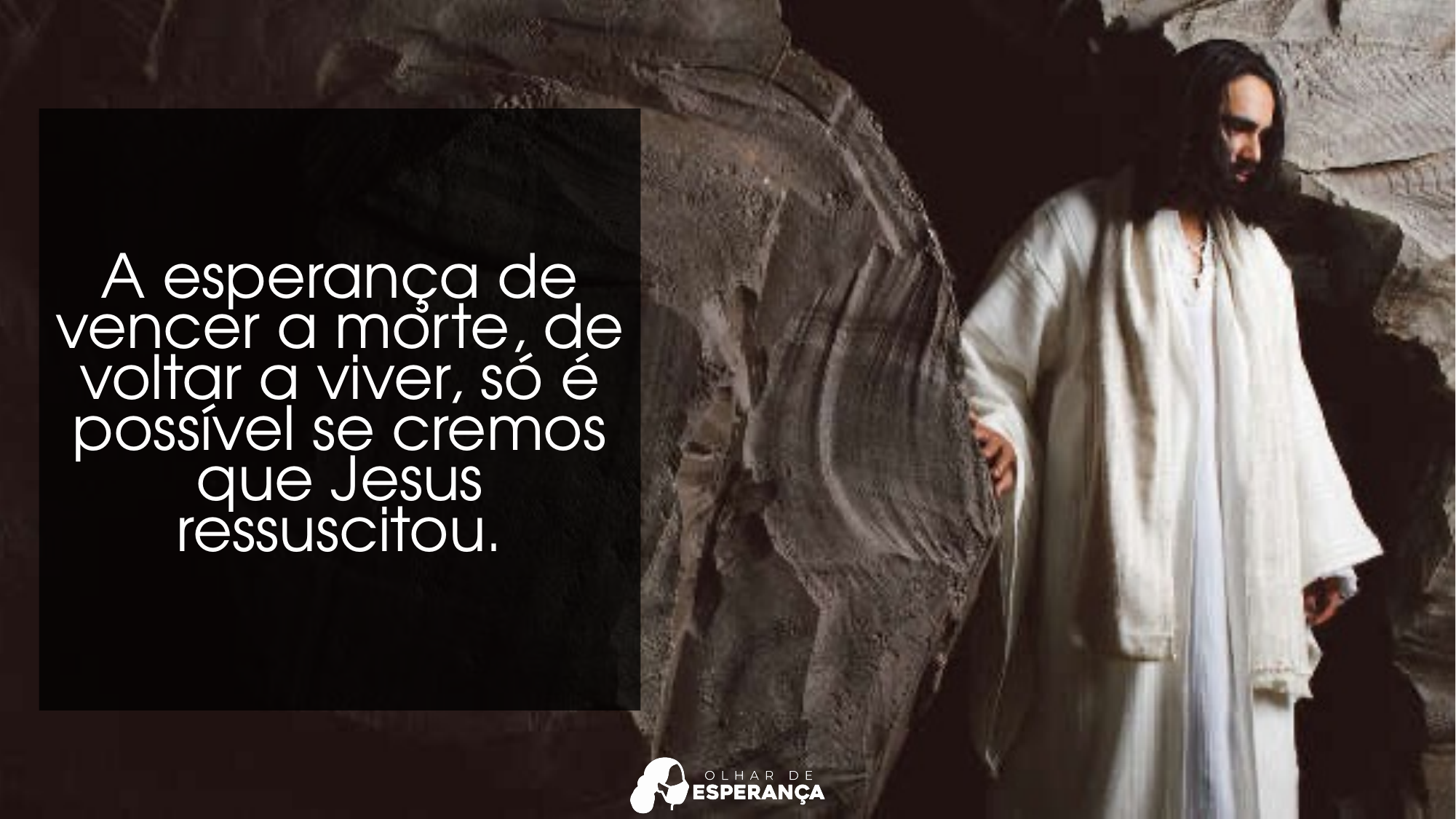

A esperança de vencer a morte, de voltar a viver, só é possível se cremos que Jesus ressuscitou.